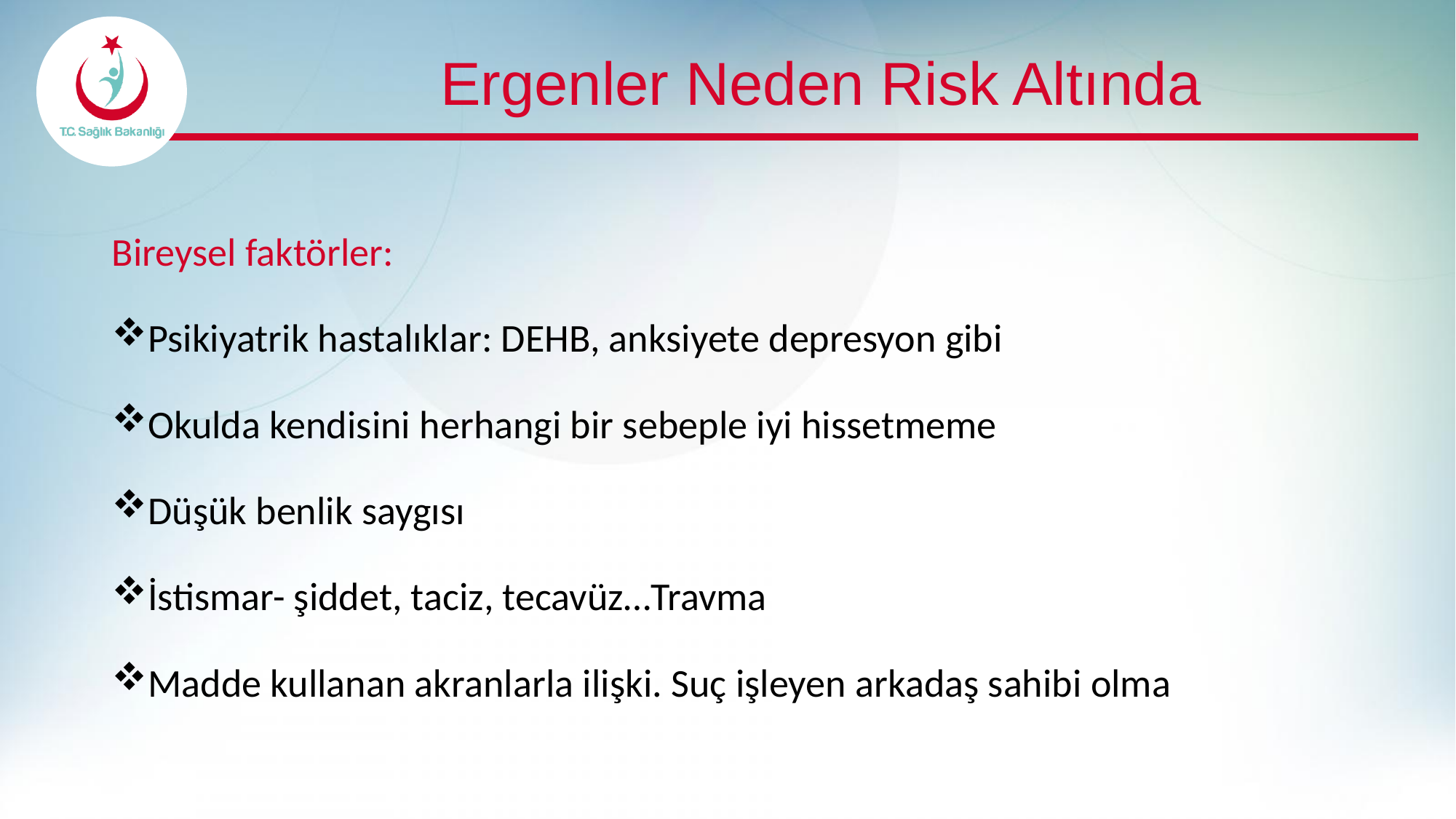

# Ergenler Neden Risk Altında

Bireysel faktörler:
Psikiyatrik hastalıklar: DEHB, anksiyete depresyon gibi
Okulda kendisini herhangi bir sebeple iyi hissetmeme
Düşük benlik saygısı
İstismar- şiddet, taciz, tecavüz…Travma
Madde kullanan akranlarla ilişki. Suç işleyen arkadaş sahibi olma